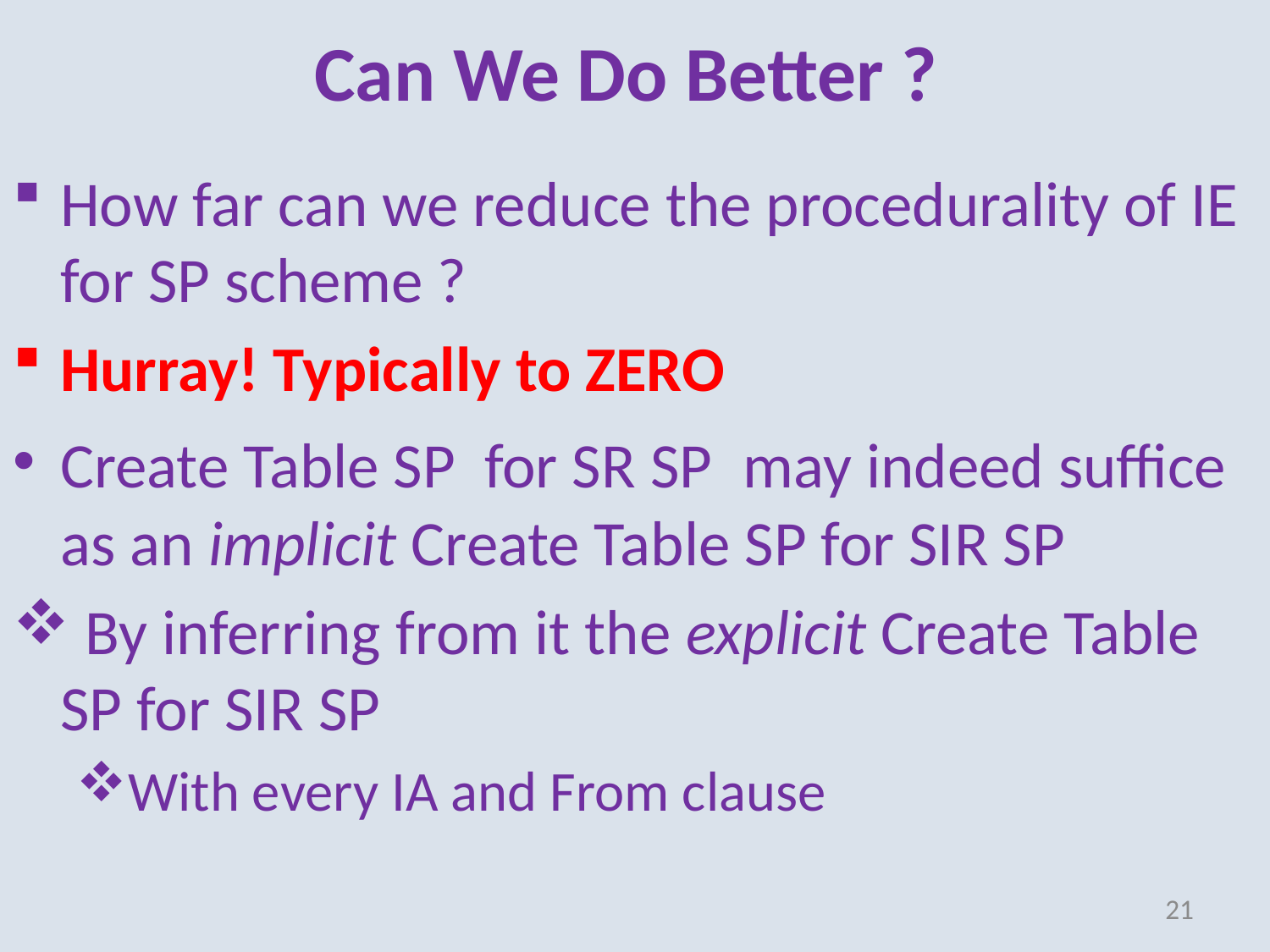

# Can We Do Better ?
How far can we reduce the procedurality of IE for SP scheme ?
Hurray! Typically to ZERO
Create Table SP  for SR SP  may indeed suffice as an implicit Create Table SP for SIR SP
 By inferring from it the explicit Create Table SP for SIR SP
With every IA and From clause

21